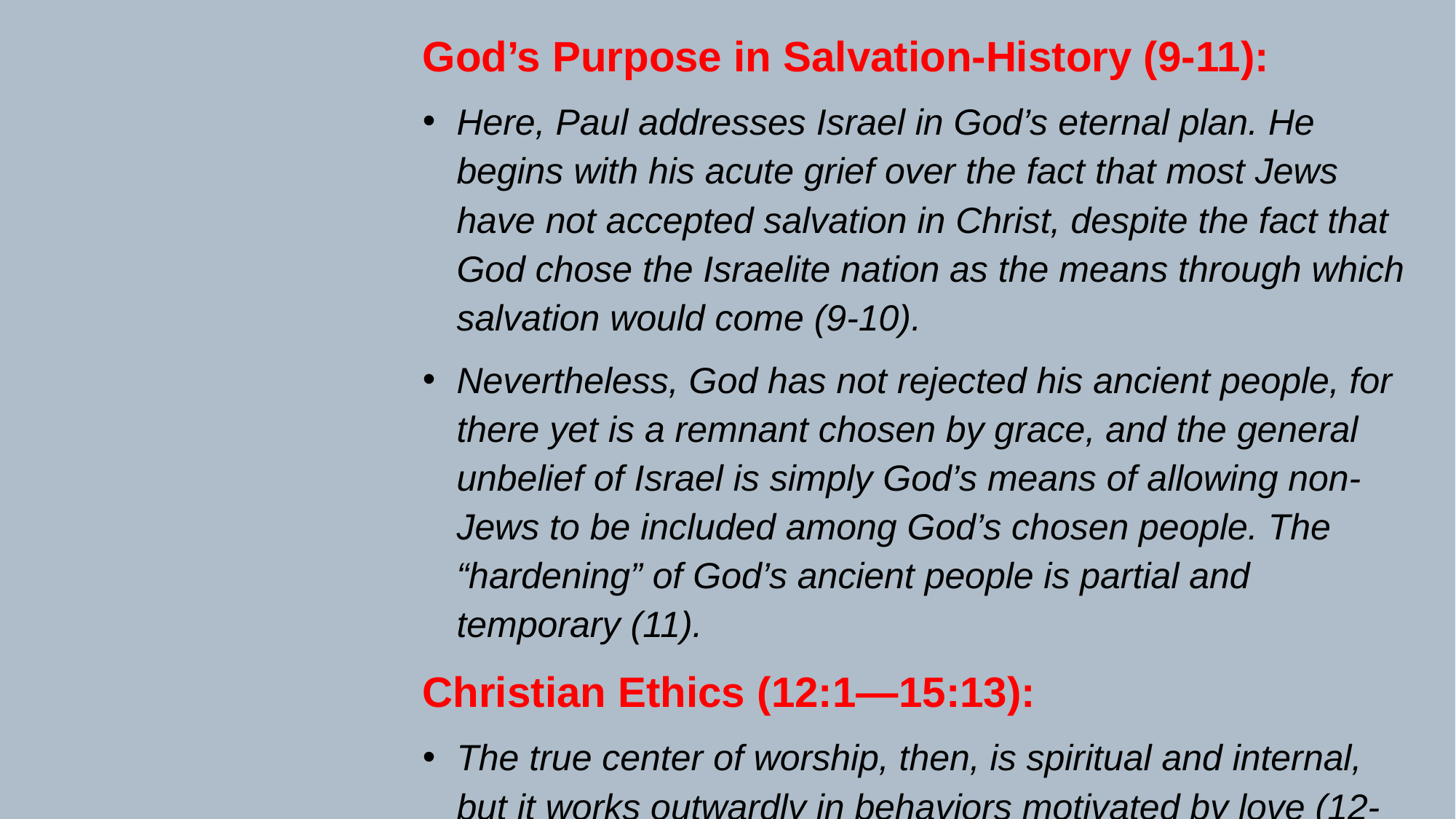

God’s Purpose in Salvation-History (9-11):
Here, Paul addresses Israel in God’s eternal plan. He begins with his acute grief over the fact that most Jews have not accepted salvation in Christ, despite the fact that God chose the Israelite nation as the means through which salvation would come (9-10).
Nevertheless, God has not rejected his ancient people, for there yet is a remnant chosen by grace, and the general unbelief of Israel is simply God’s means of allowing non-Jews to be included among God’s chosen people. The “hardening” of God’s ancient people is partial and temporary (11).
Christian Ethics (12:1—15:13):
The true center of worship, then, is spiritual and internal, but it works outwardly in behaviors motivated by love (12-13).
The strong must bear with the failures of the weak (14:1—15:13).